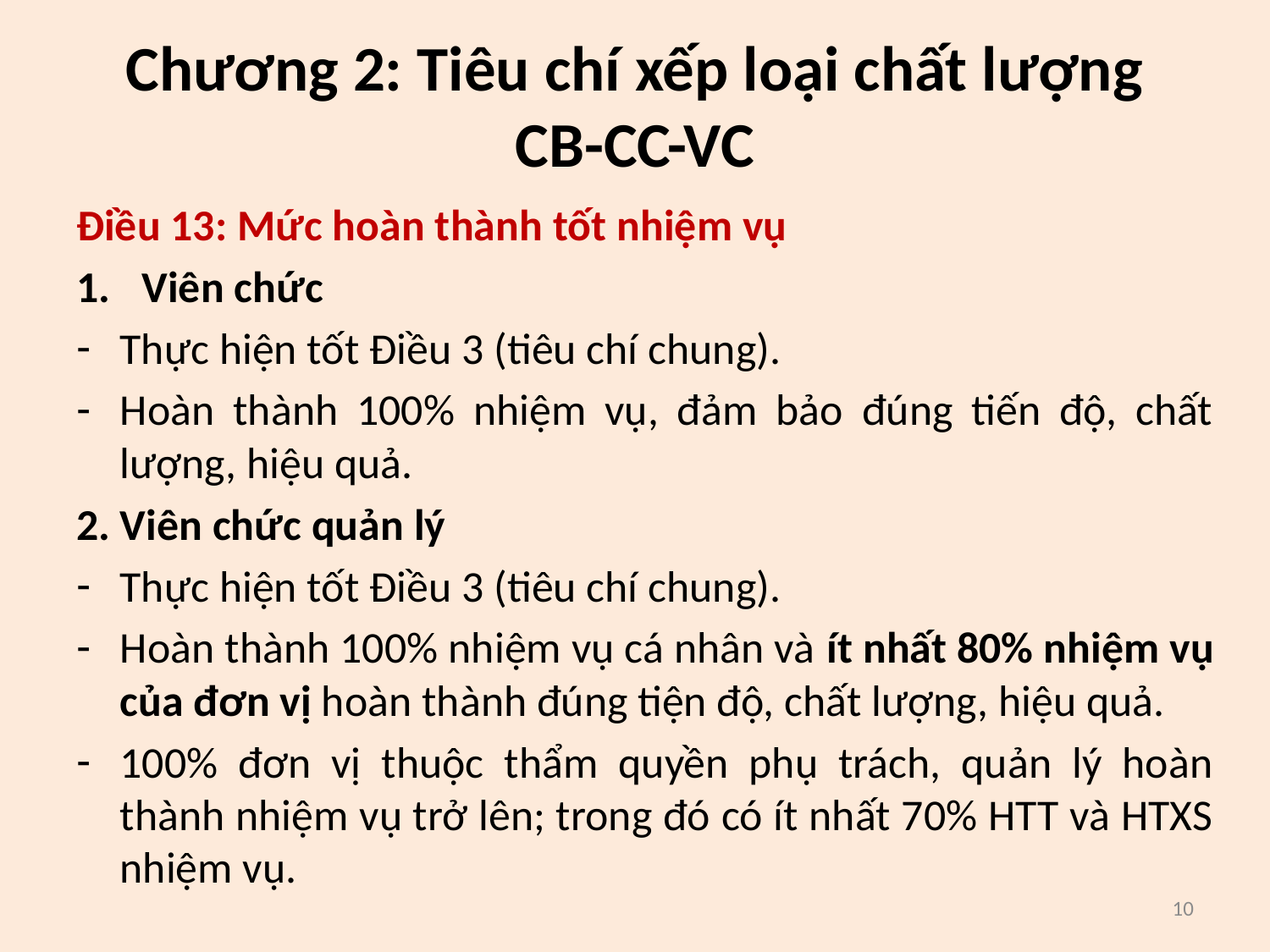

# Chương 2: Tiêu chí xếp loại chất lượng CB-CC-VC
Điều 13: Mức hoàn thành tốt nhiệm vụ
Viên chức
Thực hiện tốt Điều 3 (tiêu chí chung).
Hoàn thành 100% nhiệm vụ, đảm bảo đúng tiến độ, chất lượng, hiệu quả.
2. Viên chức quản lý
Thực hiện tốt Điều 3 (tiêu chí chung).
Hoàn thành 100% nhiệm vụ cá nhân và ít nhất 80% nhiệm vụ của đơn vị hoàn thành đúng tiện độ, chất lượng, hiệu quả.
100% đơn vị thuộc thẩm quyền phụ trách, quản lý hoàn thành nhiệm vụ trở lên; trong đó có ít nhất 70% HTT và HTXS nhiệm vụ.

10